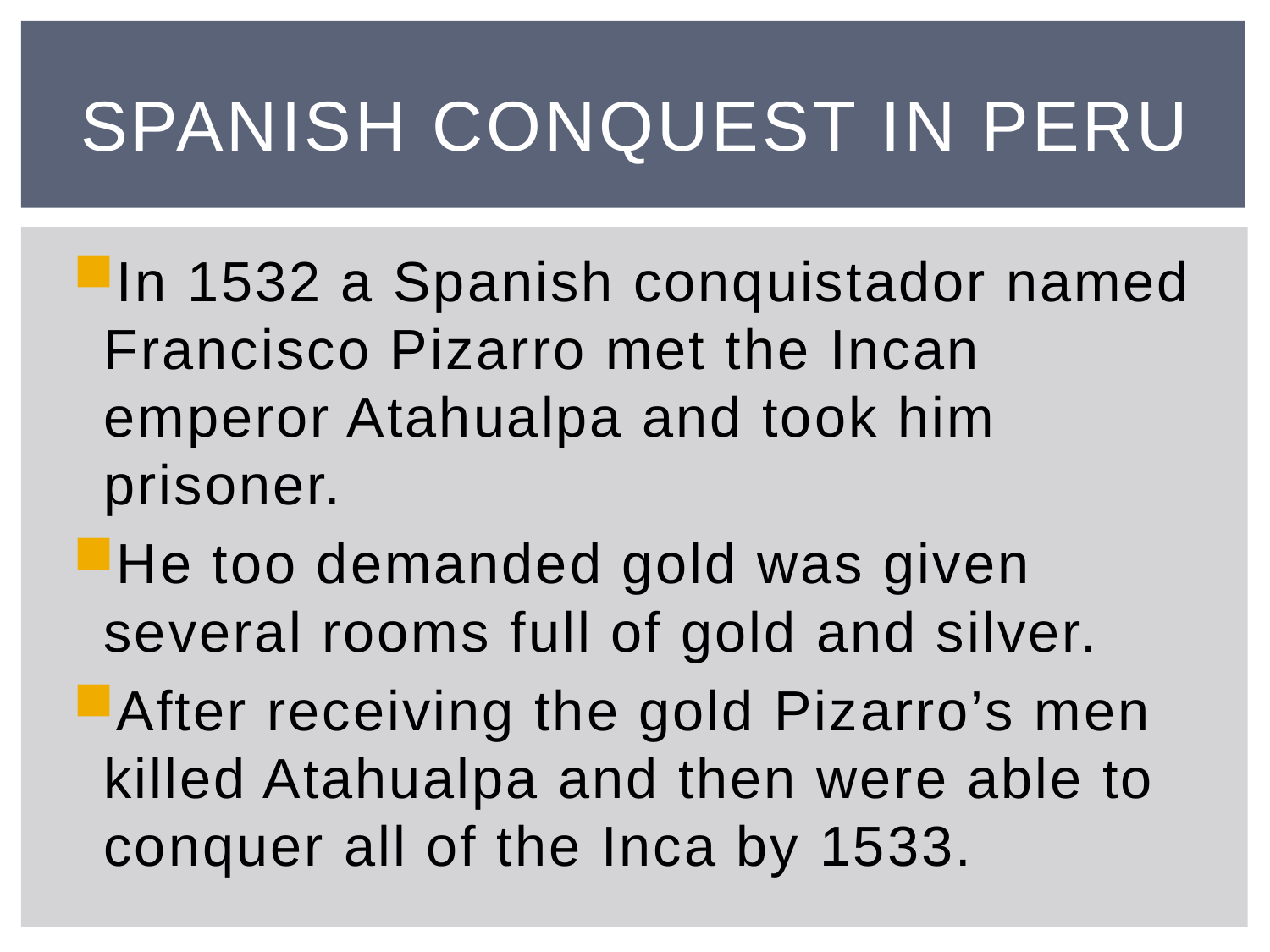

# Spanish Conquest in Peru
In 1532 a Spanish conquistador named Francisco Pizarro met the Incan emperor Atahualpa and took him prisoner.
He too demanded gold was given several rooms full of gold and silver.
After receiving the gold Pizarro’s men killed Atahualpa and then were able to conquer all of the Inca by 1533.